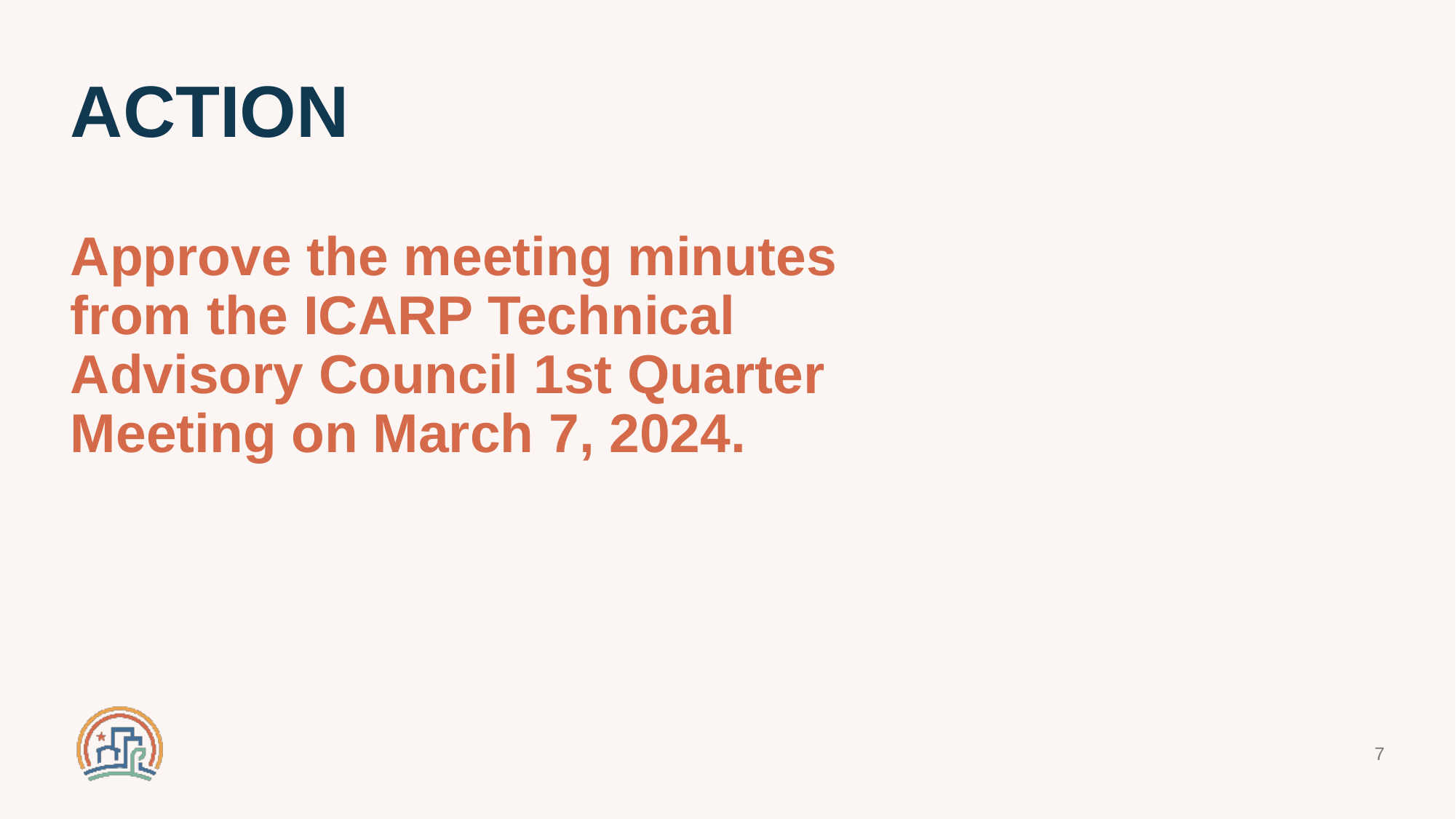

ACTION
Approve the meeting minutes from the ICARP Technical Advisory Council 1st Quarter Meeting on March 7, 2024.
7